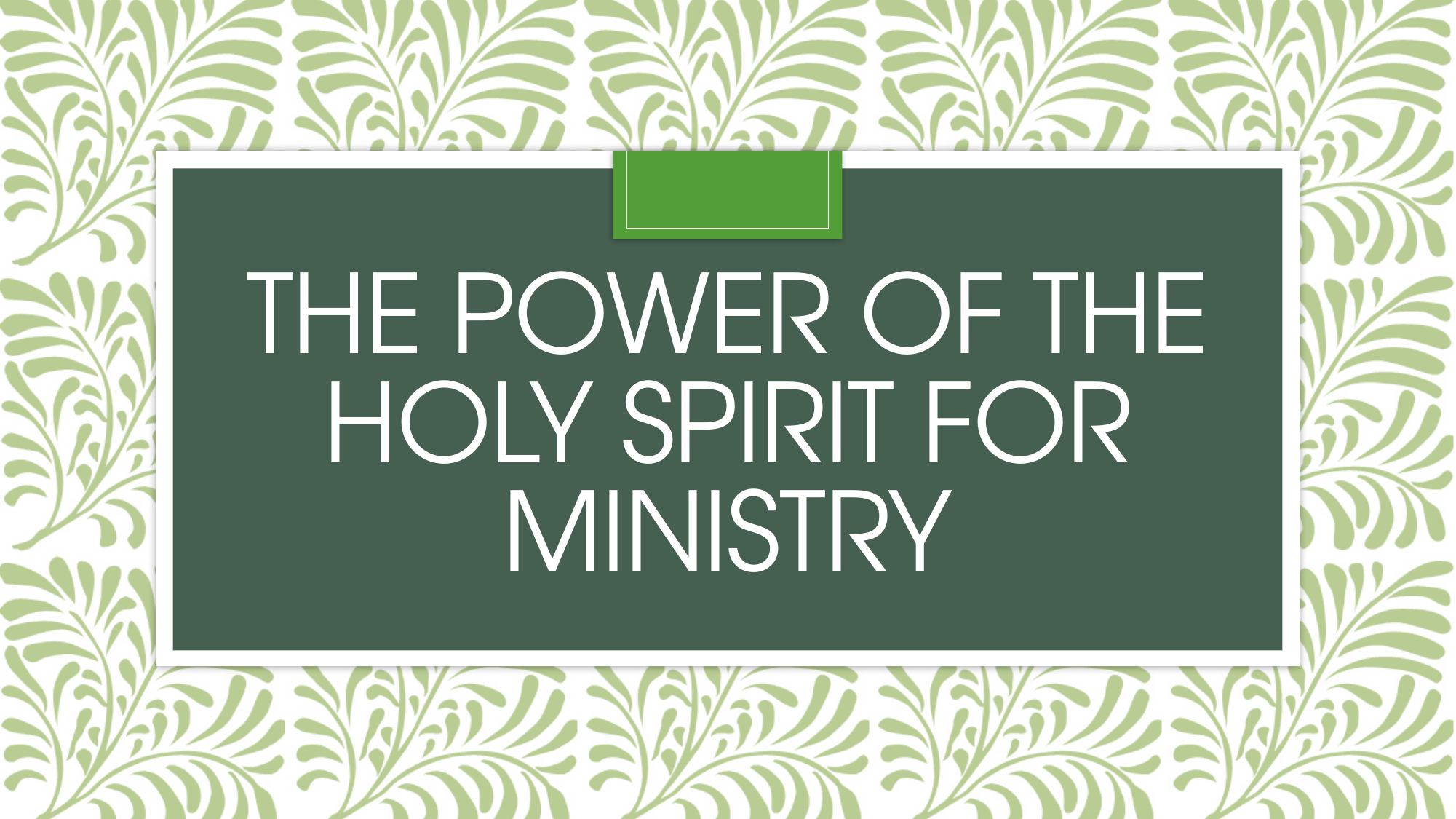

# THe Power of the Holy Spirit for ministry